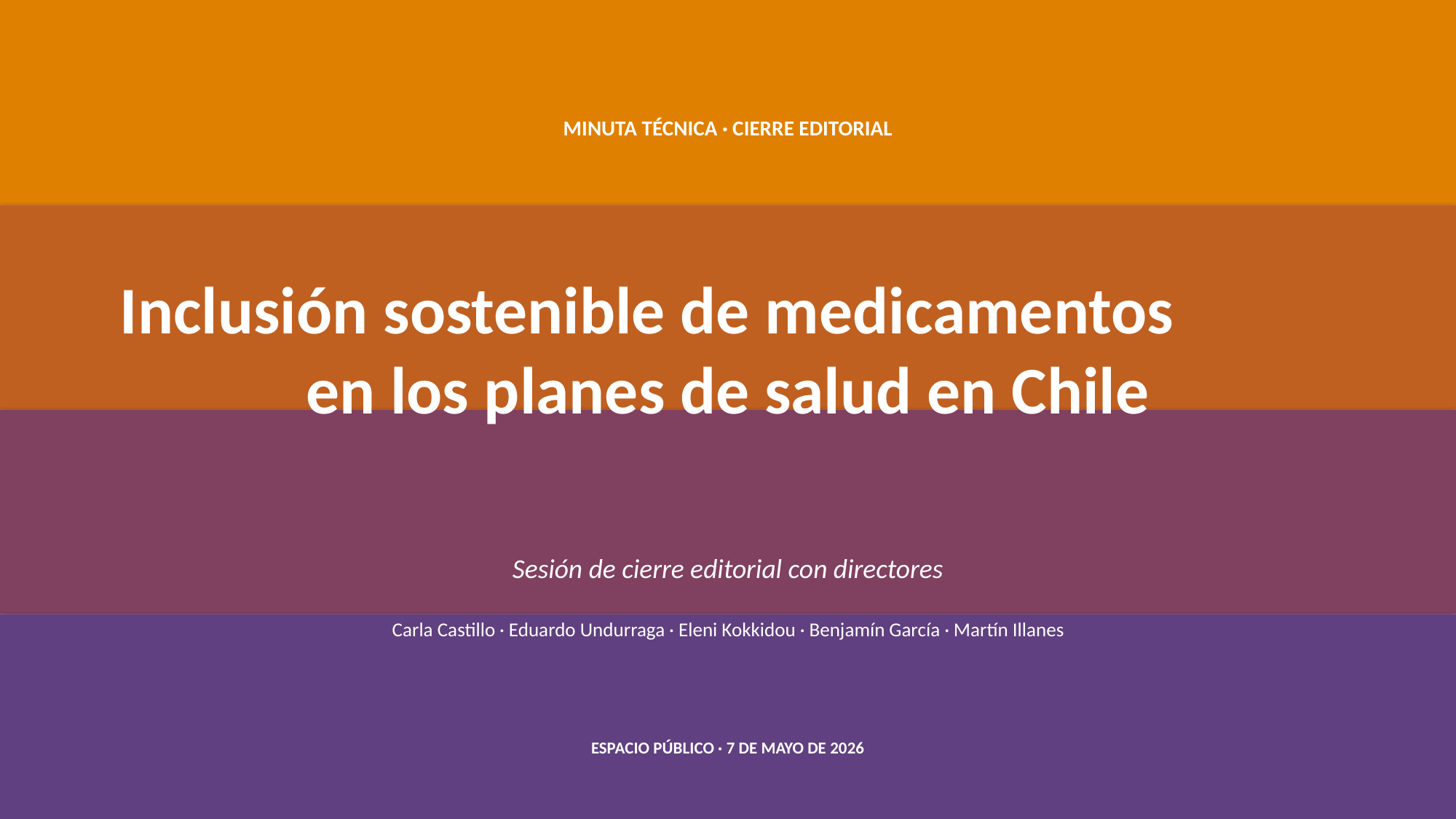

MINUTA TÉCNICA · CIERRE EDITORIAL

Inclusión sostenible de medicamentos
en los planes de salud en Chile

Sesión de cierre editorial con directores
Carla Castillo · Eduardo Undurraga · Eleni Kokkidou · Benjamín García · Martín Illanes

ESPACIO PÚBLICO · 7 DE MAYO DE 2026